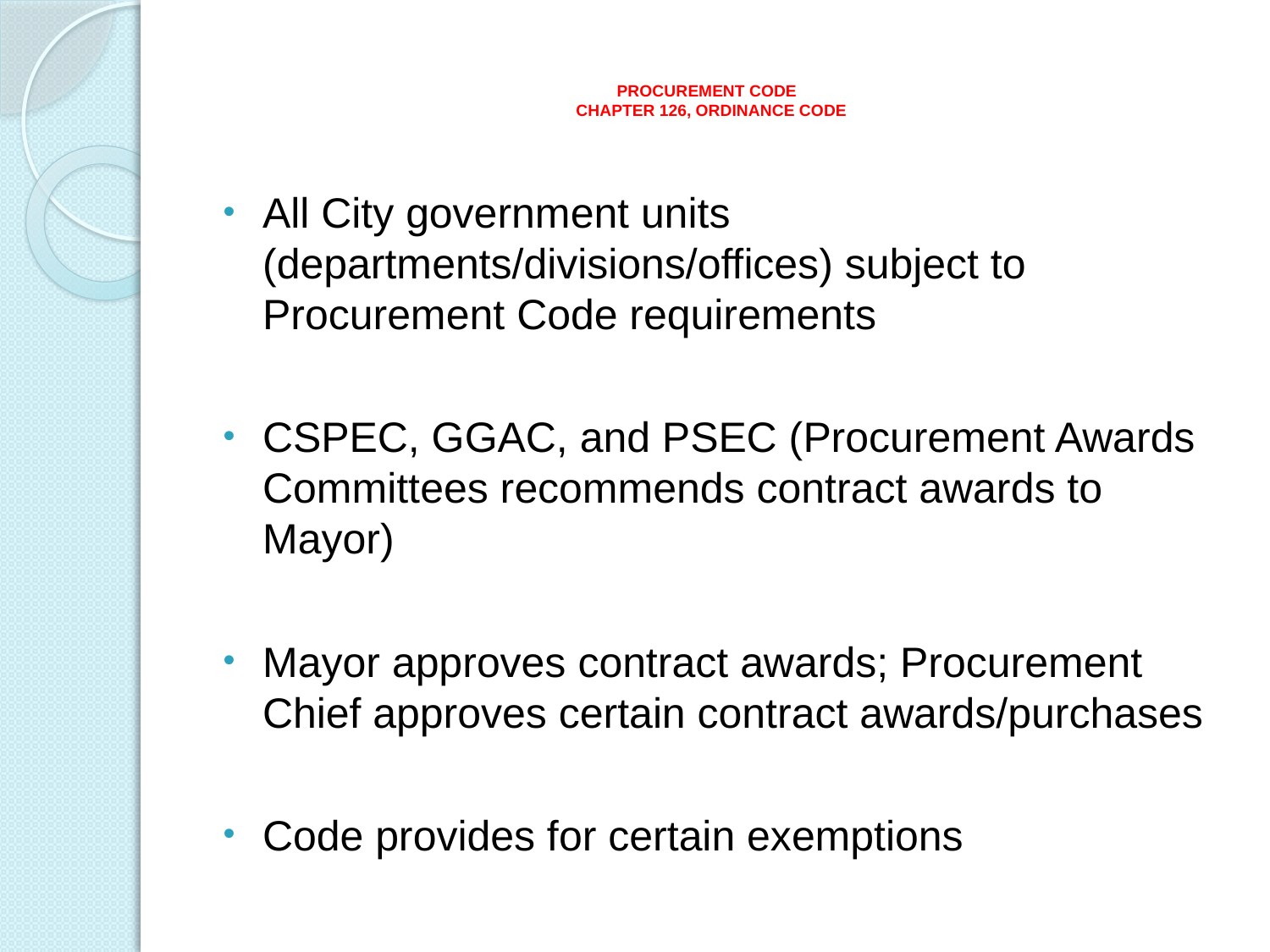

# PROCUREMENT CODE CHAPTER 126, ORDINANCE CODE
All City government units (departments/divisions/offices) subject to Procurement Code requirements

CSPEC, GGAC, and PSEC (Procurement Awards Committees recommends contract awards to Mayor)

Mayor approves contract awards; Procurement Chief approves certain contract awards/purchases

Code provides for certain exemptions